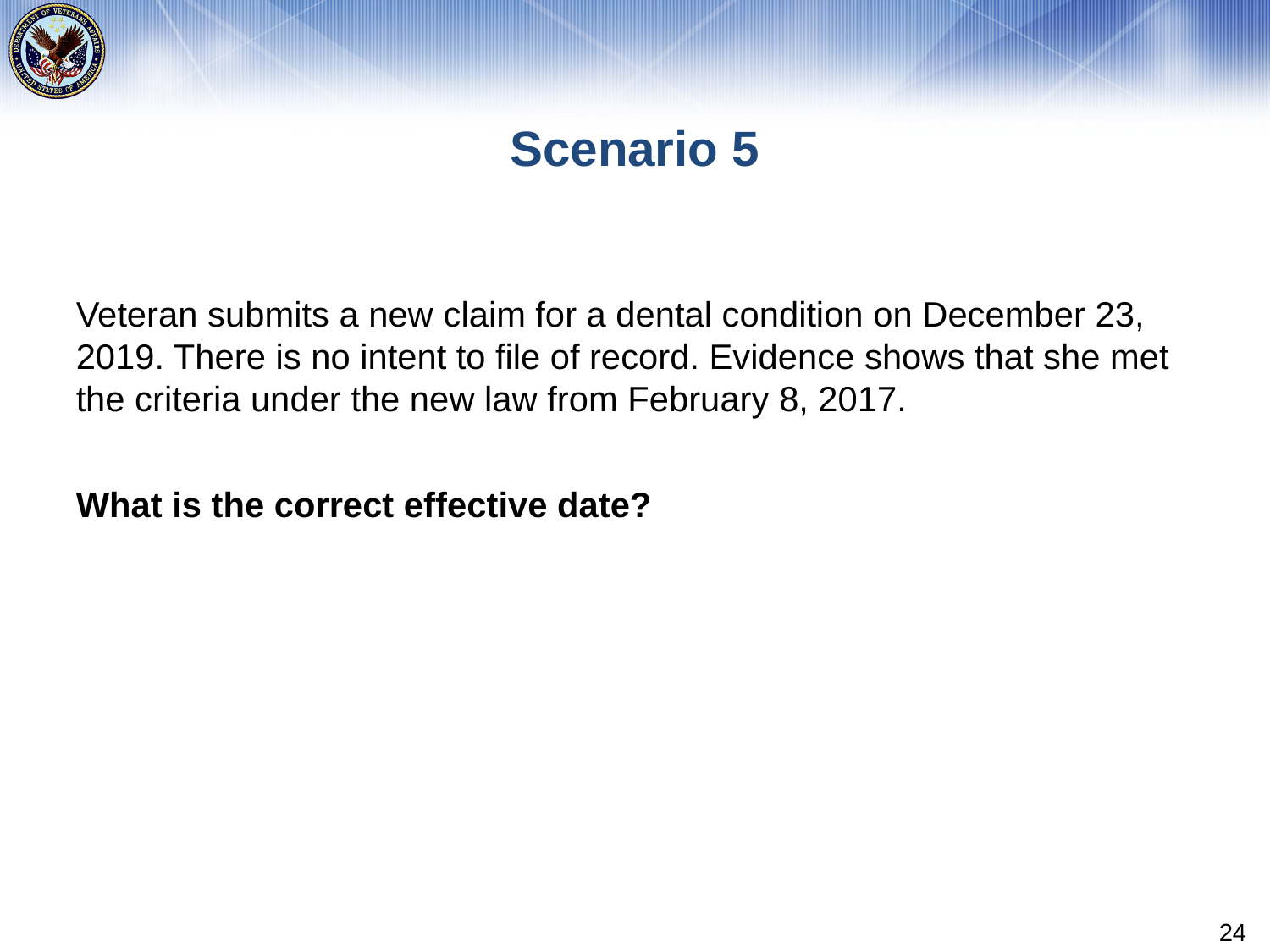

# Scenario 5
Veteran submits a new claim for a dental condition on December 23, 2019. There is no intent to file of record. Evidence shows that she met the criteria under the new law from February 8, 2017.

What is the correct effective date?

24